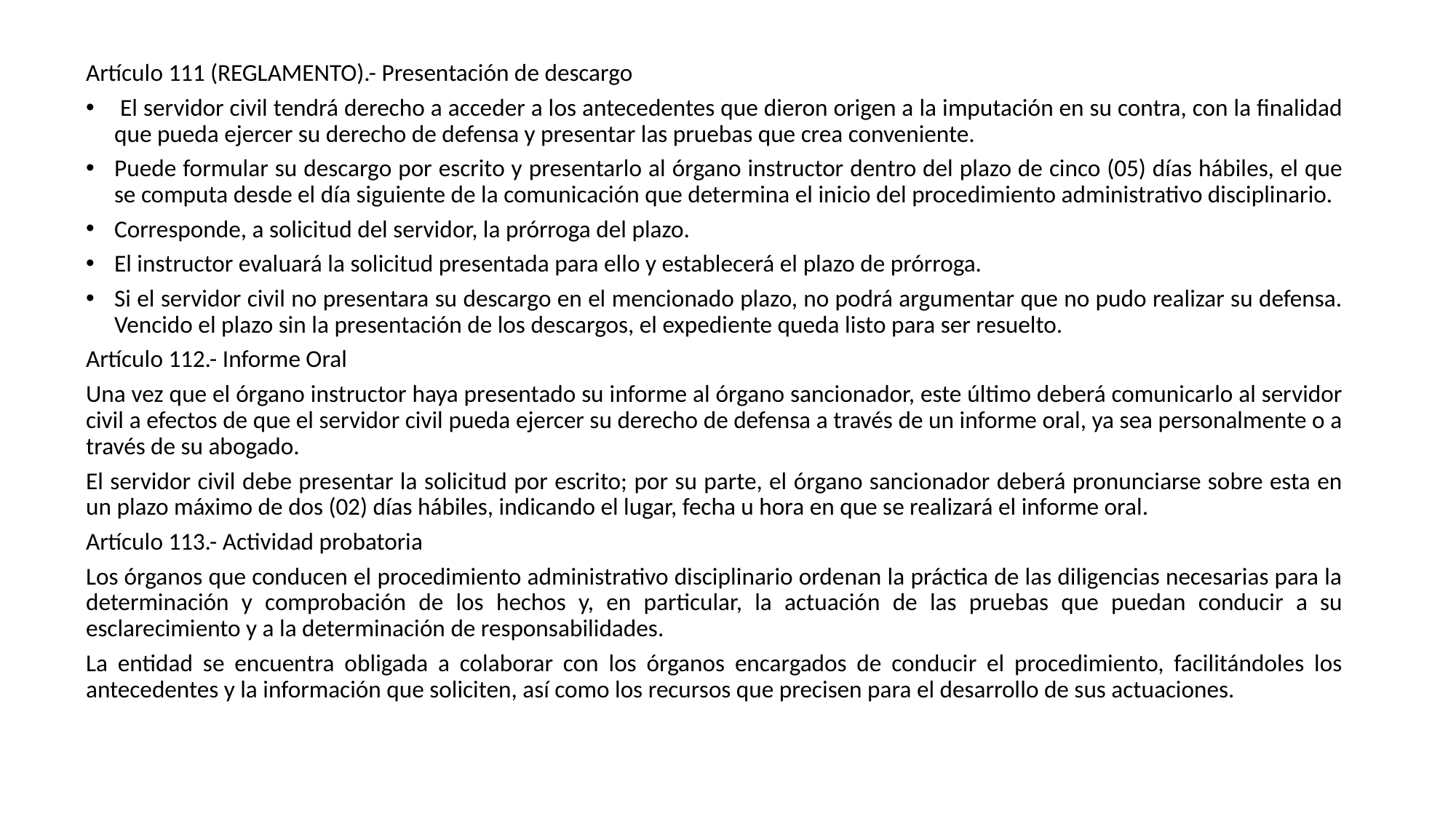

Artículo 111 (REGLAMENTO).- Presentación de descargo
 El servidor civil tendrá derecho a acceder a los antecedentes que dieron origen a la imputación en su contra, con la finalidad que pueda ejercer su derecho de defensa y presentar las pruebas que crea conveniente.
Puede formular su descargo por escrito y presentarlo al órgano instructor dentro del plazo de cinco (05) días hábiles, el que se computa desde el día siguiente de la comunicación que determina el inicio del procedimiento administrativo disciplinario.
Corresponde, a solicitud del servidor, la prórroga del plazo.
El instructor evaluará la solicitud presentada para ello y establecerá el plazo de prórroga.
Si el servidor civil no presentara su descargo en el mencionado plazo, no podrá argumentar que no pudo realizar su defensa. Vencido el plazo sin la presentación de los descargos, el expediente queda listo para ser resuelto.
Artículo 112.- Informe Oral
Una vez que el órgano instructor haya presentado su informe al órgano sancionador, este último deberá comunicarlo al servidor civil a efectos de que el servidor civil pueda ejercer su derecho de defensa a través de un informe oral, ya sea personalmente o a través de su abogado.
El servidor civil debe presentar la solicitud por escrito; por su parte, el órgano sancionador deberá pronunciarse sobre esta en un plazo máximo de dos (02) días hábiles, indicando el lugar, fecha u hora en que se realizará el informe oral.
Artículo 113.- Actividad probatoria
Los órganos que conducen el procedimiento administrativo disciplinario ordenan la práctica de las diligencias necesarias para la determinación y comprobación de los hechos y, en particular, la actuación de las pruebas que puedan conducir a su esclarecimiento y a la determinación de responsabilidades.
La entidad se encuentra obligada a colaborar con los órganos encargados de conducir el procedimiento, facilitándoles los antecedentes y la información que soliciten, así como los recursos que precisen para el desarrollo de sus actuaciones.